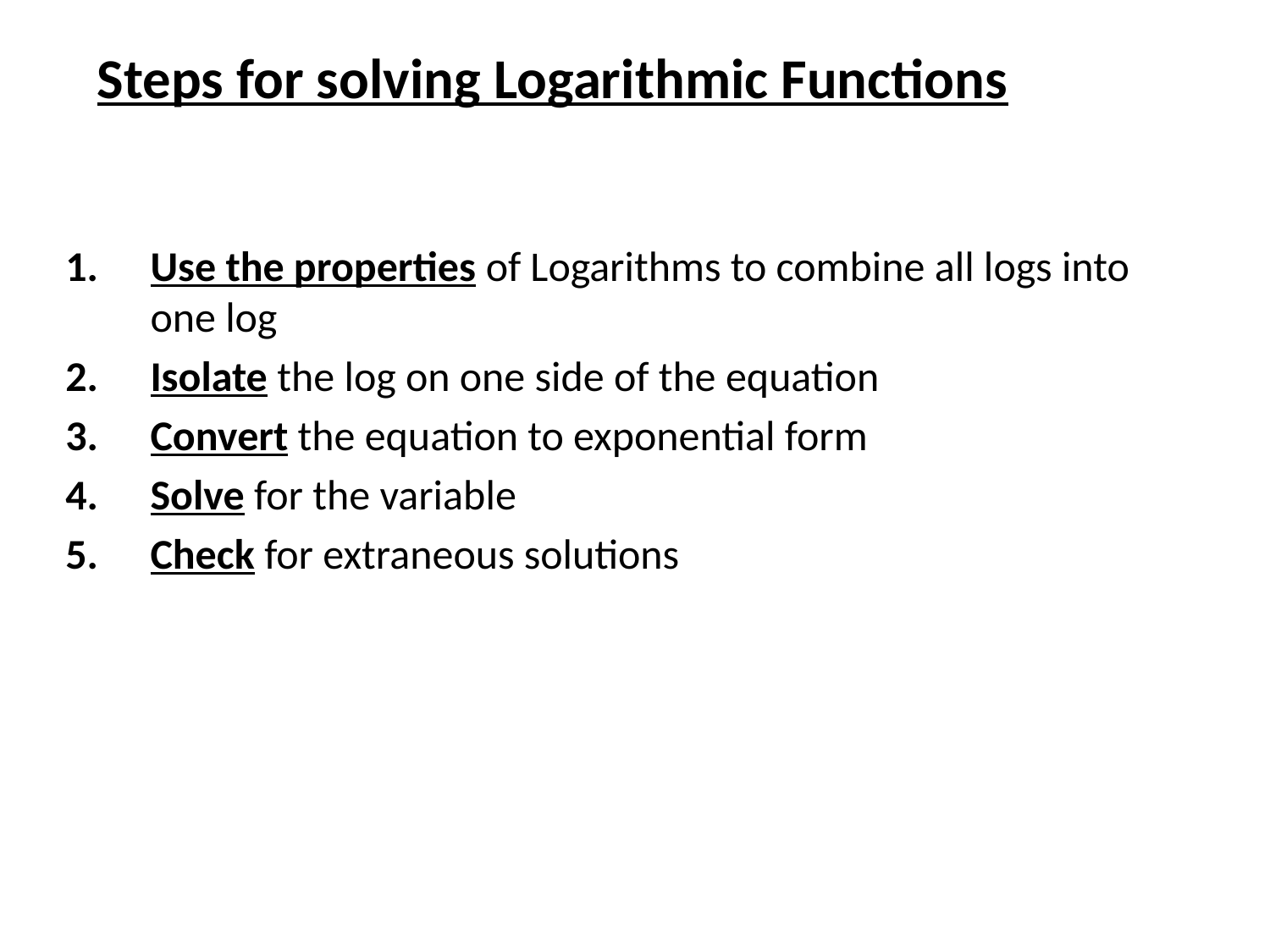

# Steps for solving Logarithmic Functions
Use the properties of Logarithms to combine all logs into one log
Isolate the log on one side of the equation
Convert the equation to exponential form
Solve for the variable
Check for extraneous solutions